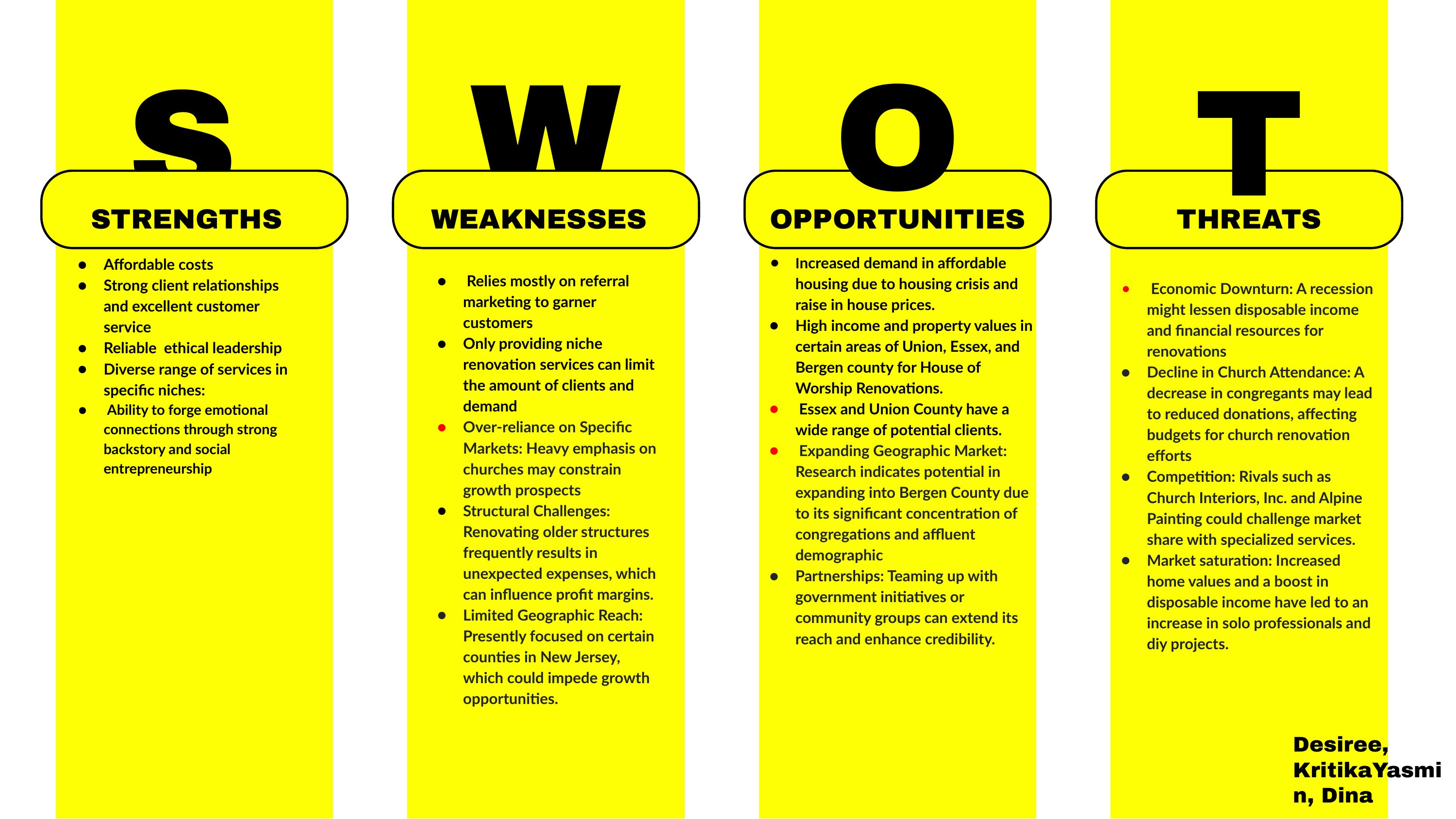

W
O
S
T

STRENGTHS
WEAKNESSES
OPPORTUNITIES
THREATS

Affordable costs
Strong client relationships and excellent customer service
Reliable  ethical leadership
Diverse range of services in specific niches:
 Ability to forge emotional connections through strong backstory and social entrepreneurship

 Economic Downturn: A recession might lessen disposable income and financial resources for renovations
Decline in Church Attendance: A decrease in congregants may lead to reduced donations, affecting budgets for church renovation efforts
Competition: Rivals such as Church Interiors, Inc. and Alpine Painting could challenge market share with specialized services.
Market saturation: Increased home values and a boost in disposable income have led to an increase in solo professionals and diy projects.

Increased demand in affordable housing due to housing crisis and raise in house prices.
High income and property values in certain areas of Union, Essex, and Bergen county for House of Worship Renovations.
 Essex and Union County have a wide range of potential clients.
 Expanding Geographic Market: Research indicates potential in expanding into Bergen County due to its significant concentration of congregations and affluent demographic
Partnerships: Teaming up with government initiatives or community groups can extend its reach and enhance credibility.

 Relies mostly on referral marketing to garner customers
Only providing niche renovation services can limit the amount of clients and demand
Over-reliance on Specific Markets: Heavy emphasis on churches may constrain growth prospects
Structural Challenges: Renovating older structures frequently results in unexpected expenses, which can influence profit margins.
Limited Geographic Reach: Presently focused on certain counties in New Jersey, which could impede growth opportunities.

Desiree, KritikaYasmin, Dina